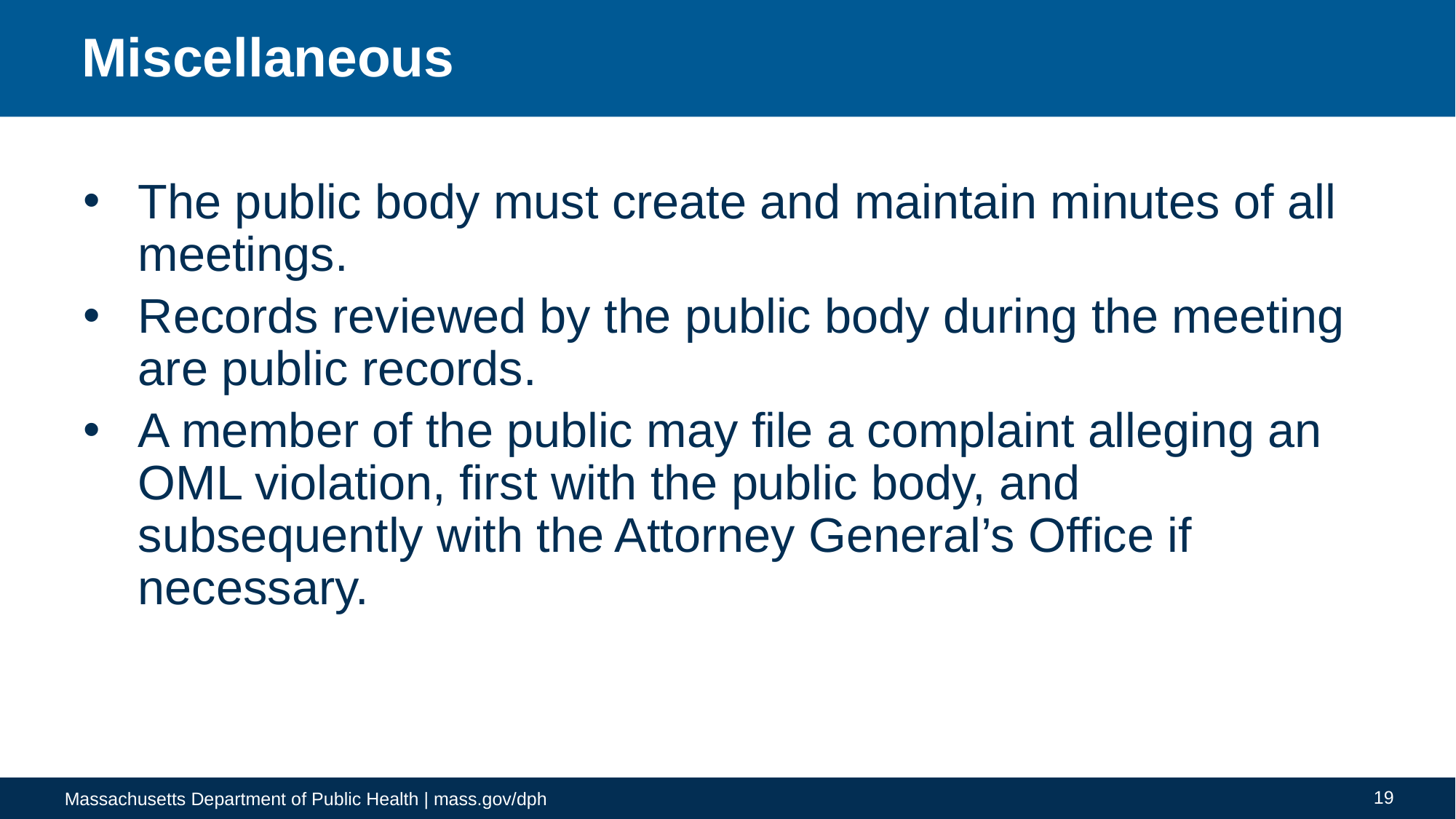

# Miscellaneous
The public body must create and maintain minutes of all meetings.
Records reviewed by the public body during the meeting are public records.
A member of the public may file a complaint alleging an OML violation, first with the public body, and subsequently with the Attorney General’s Office if necessary.
19